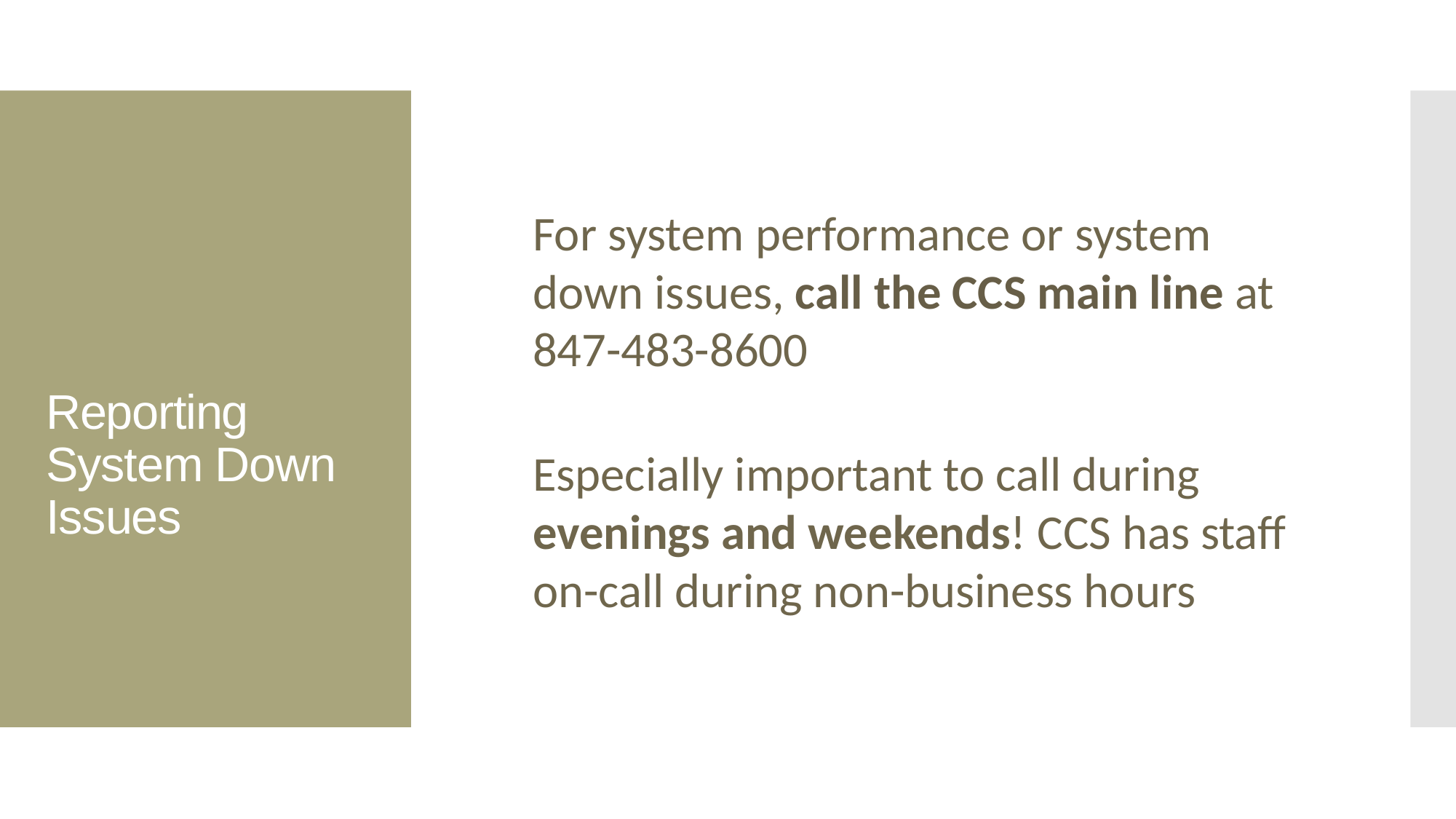

For system performance or system down issues, call the CCS main line at 847-483-8600

Especially important to call during evenings and weekends! CCS has staff on-call during non-business hours
# Reporting System Down Issues